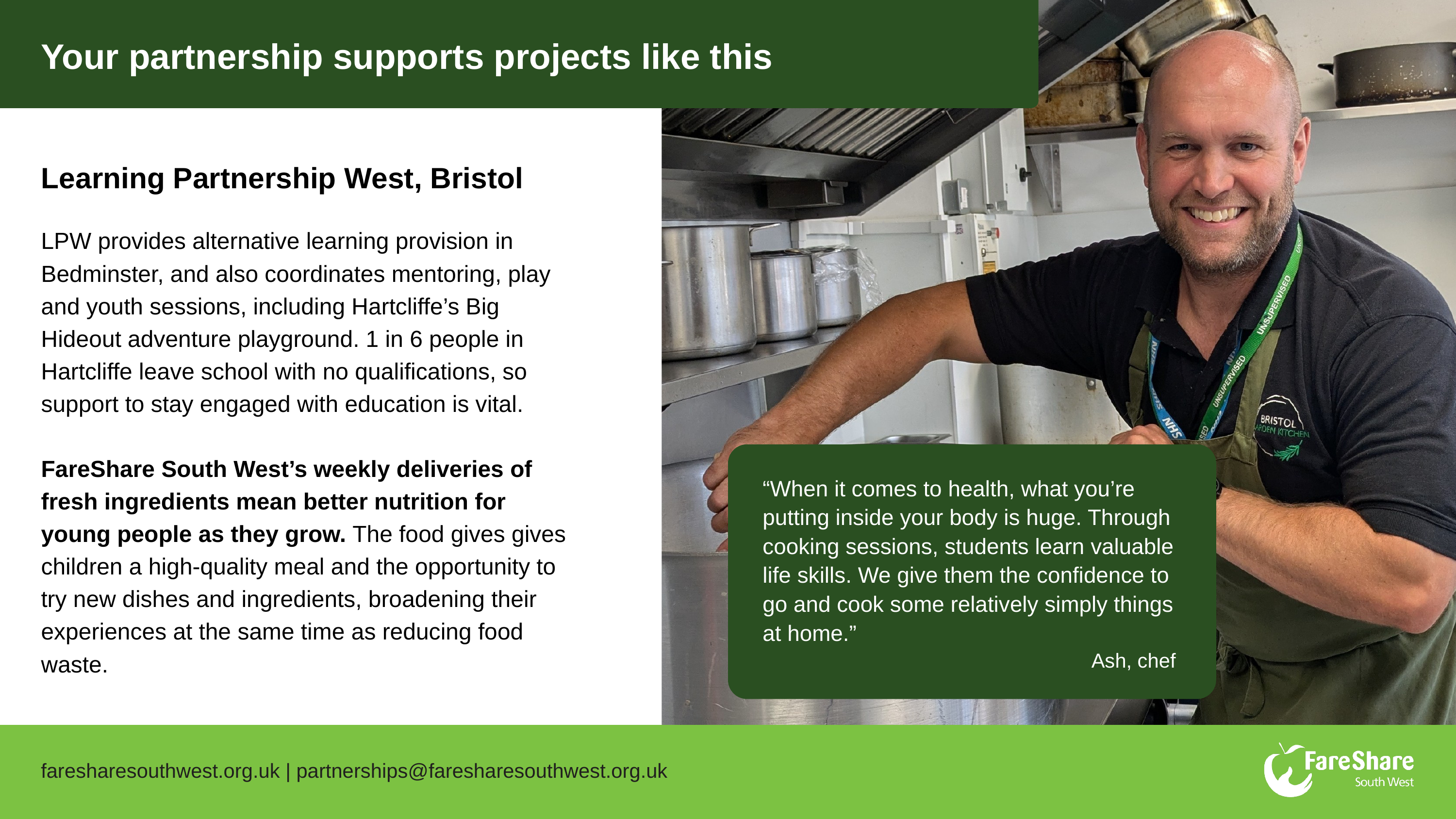

Your partnership supports projects like this
Learning Partnership West, Bristol
LPW provides alternative learning provision in Bedminster, and also coordinates mentoring, play and youth sessions, including Hartcliffe’s Big Hideout adventure playground. 1 in 6 people in Hartcliffe leave school with no qualifications, so support to stay engaged with education is vital.

FareShare South West’s weekly deliveries of fresh ingredients mean better nutrition for young people as they grow. The food gives gives children a high-quality meal and the opportunity to try new dishes and ingredients, broadening their experiences at the same time as reducing food waste.

“When it comes to health, what you’re putting inside your body is huge. Through cooking sessions, students learn valuable life skills. We give them the confidence to go and cook some relatively simply things at home.”
Ash, chef

faresharesouthwest.org.uk | partnerships@faresharesouthwest.org.uk